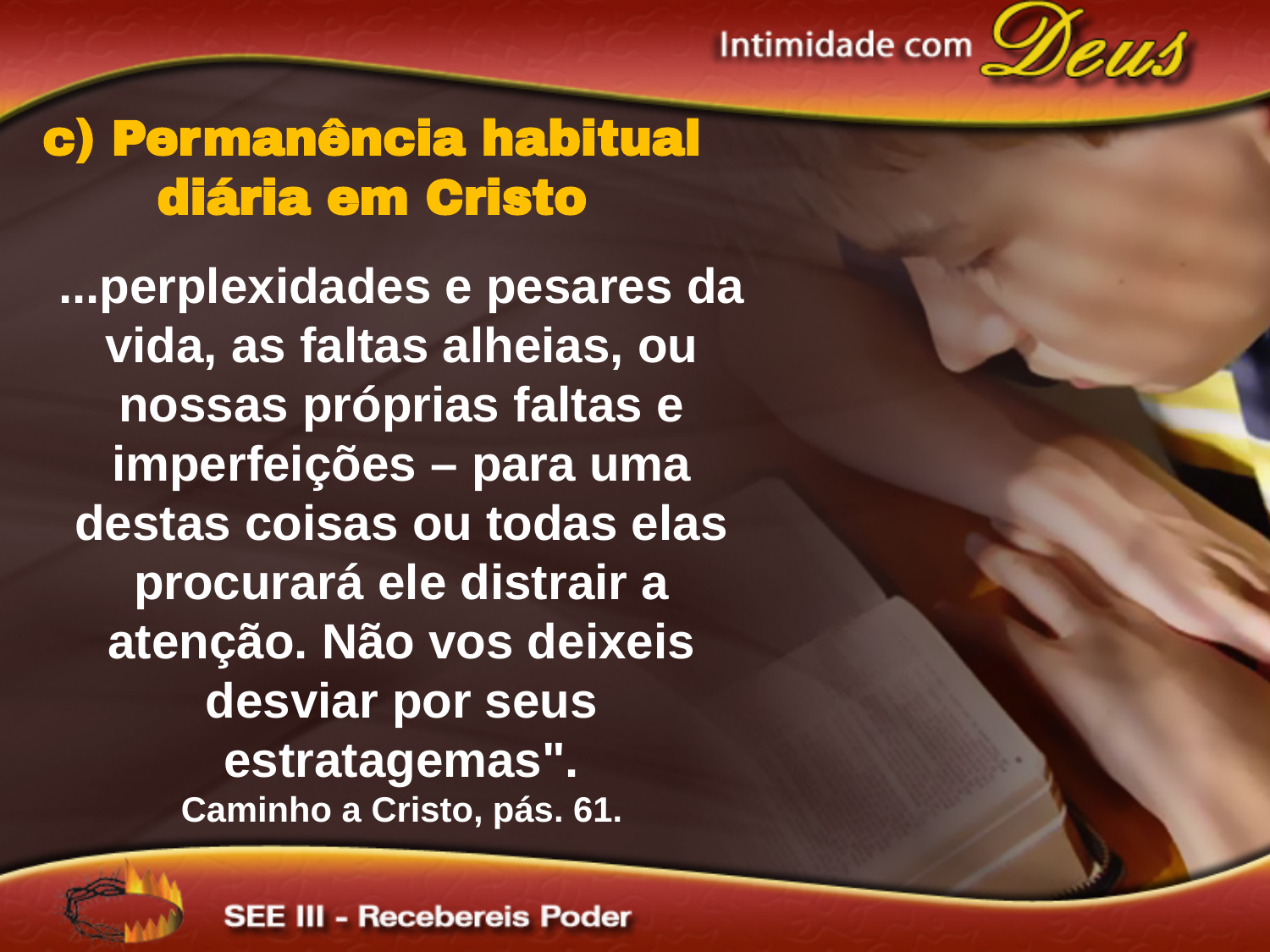

c) Permanência habitual diária em Cristo
...perplexidades e pesares da vida, as faltas alheias, ou nossas próprias faltas e imperfeições – para uma destas coisas ou todas elas procurará ele distrair a atenção. Não vos deixeis desviar por seus estratagemas".
Caminho a Cristo, pás. 61.